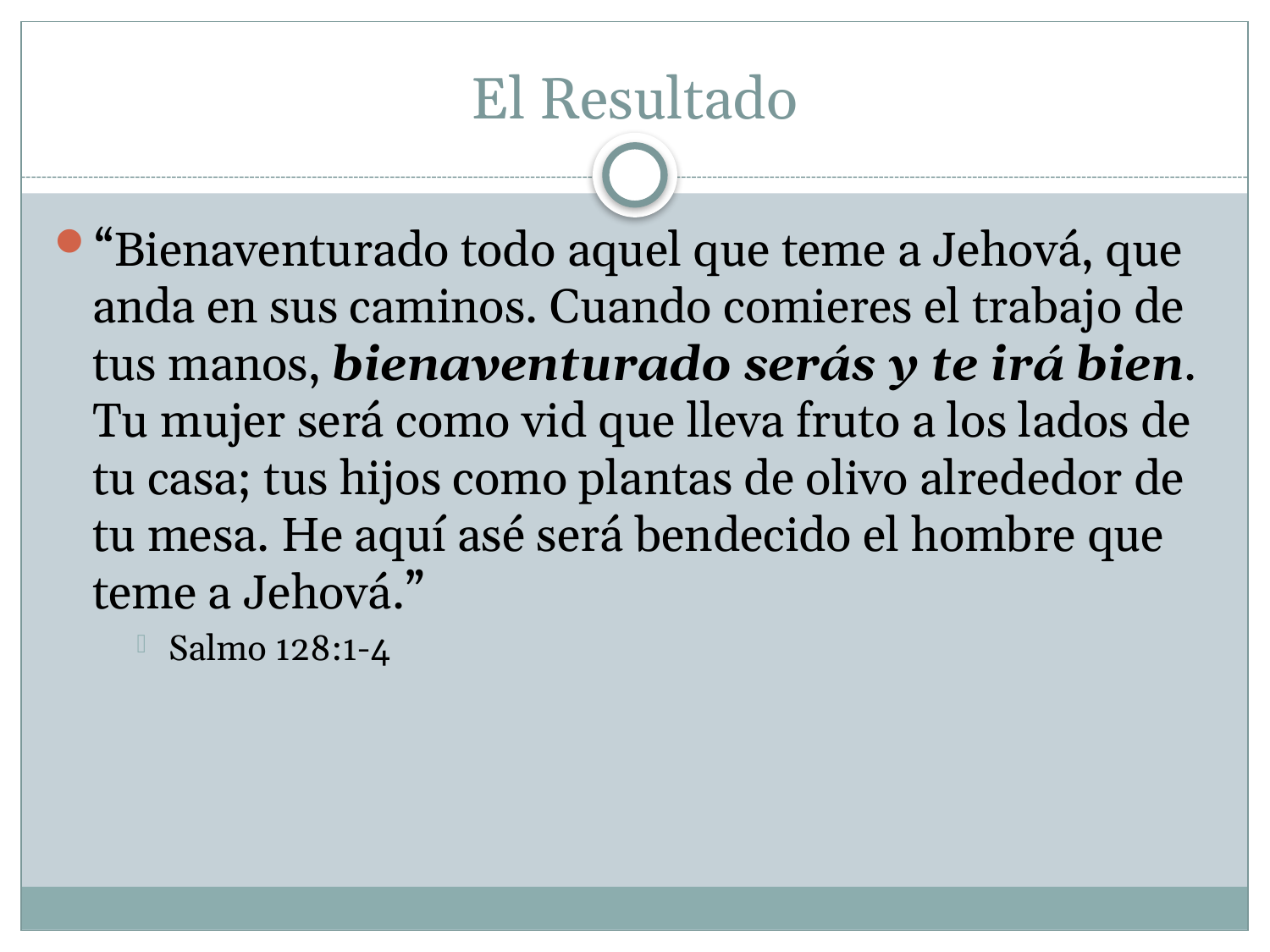

# El Resultado
“Bienaventurado todo aquel que teme a Jehová, que anda en sus caminos. Cuando comieres el trabajo de tus manos, bienaventurado serás y te irá bien. Tu mujer será como vid que lleva fruto a los lados de tu casa; tus hijos como plantas de olivo alrededor de tu mesa. He aquí asé será bendecido el hombre que teme a Jehová.”
Salmo 128:1-4